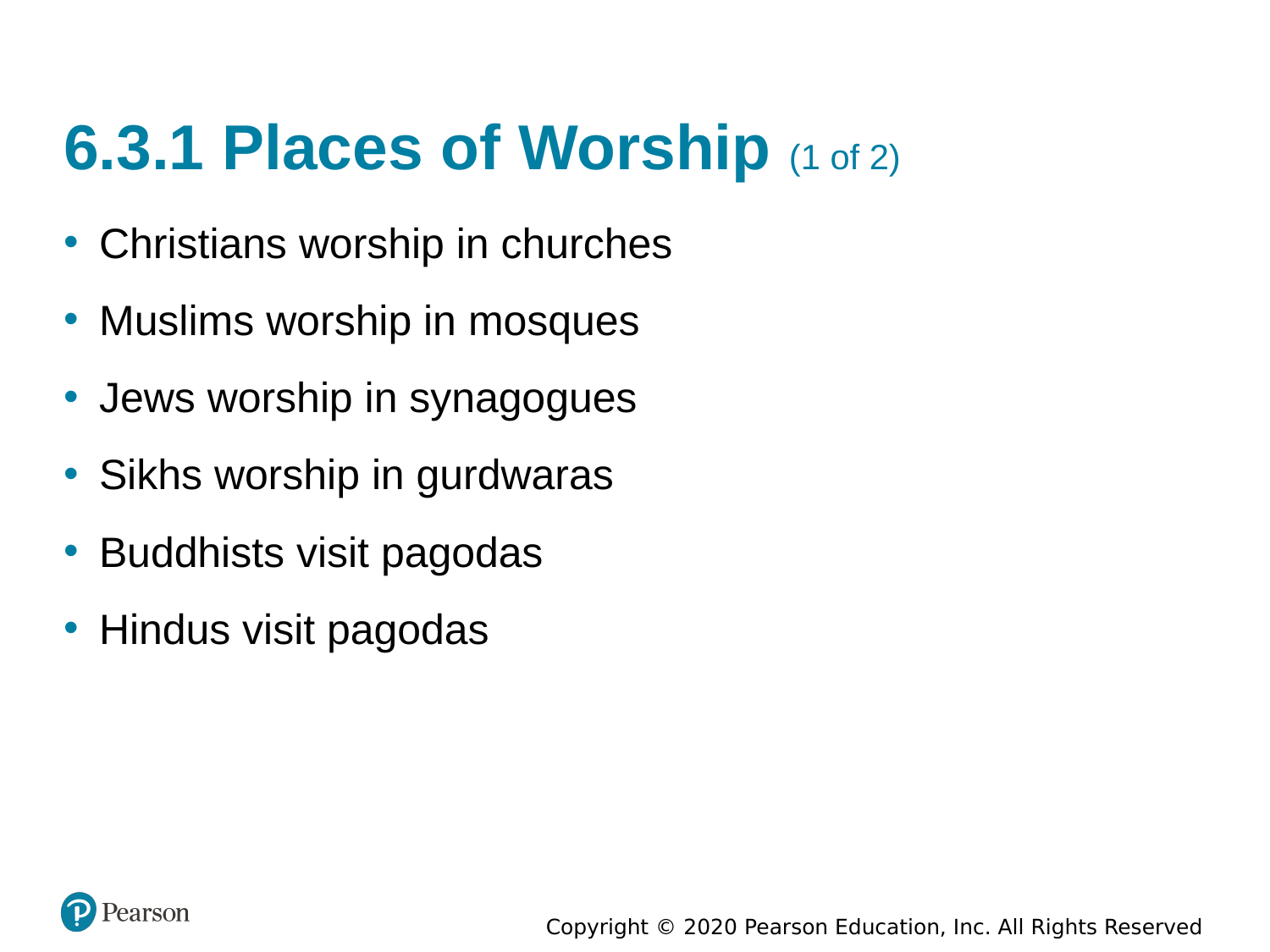

# 6.3.1 Places of Worship (1 of 2)
Christians worship in churches
Muslims worship in mosques
Jews worship in synagogues
Sikhs worship in gurdwaras
Buddhists visit pagodas
Hindus visit pagodas